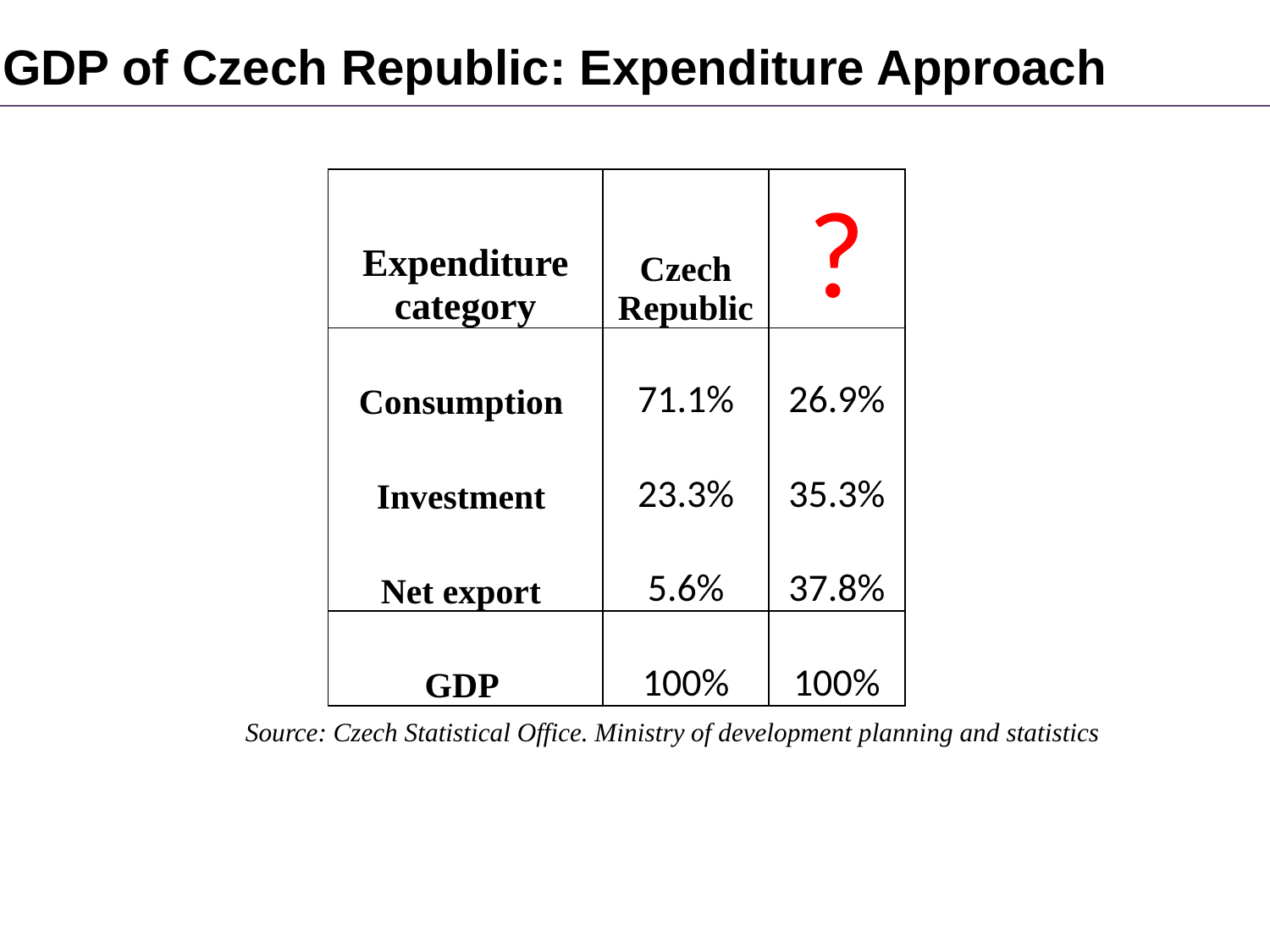

GDP of Czech Republic: Expenditure Approach
| Expenditure category | Czech Republic | ? |
| --- | --- | --- |
| Consumption | 71.1% | 26.9% |
| Investment | 23.3% | 35.3% |
| Net export | 5.6% | 37.8% |
| GDP | 100% | 100% |
Source: Czech Statistical Office. Ministry of development planning and statistics